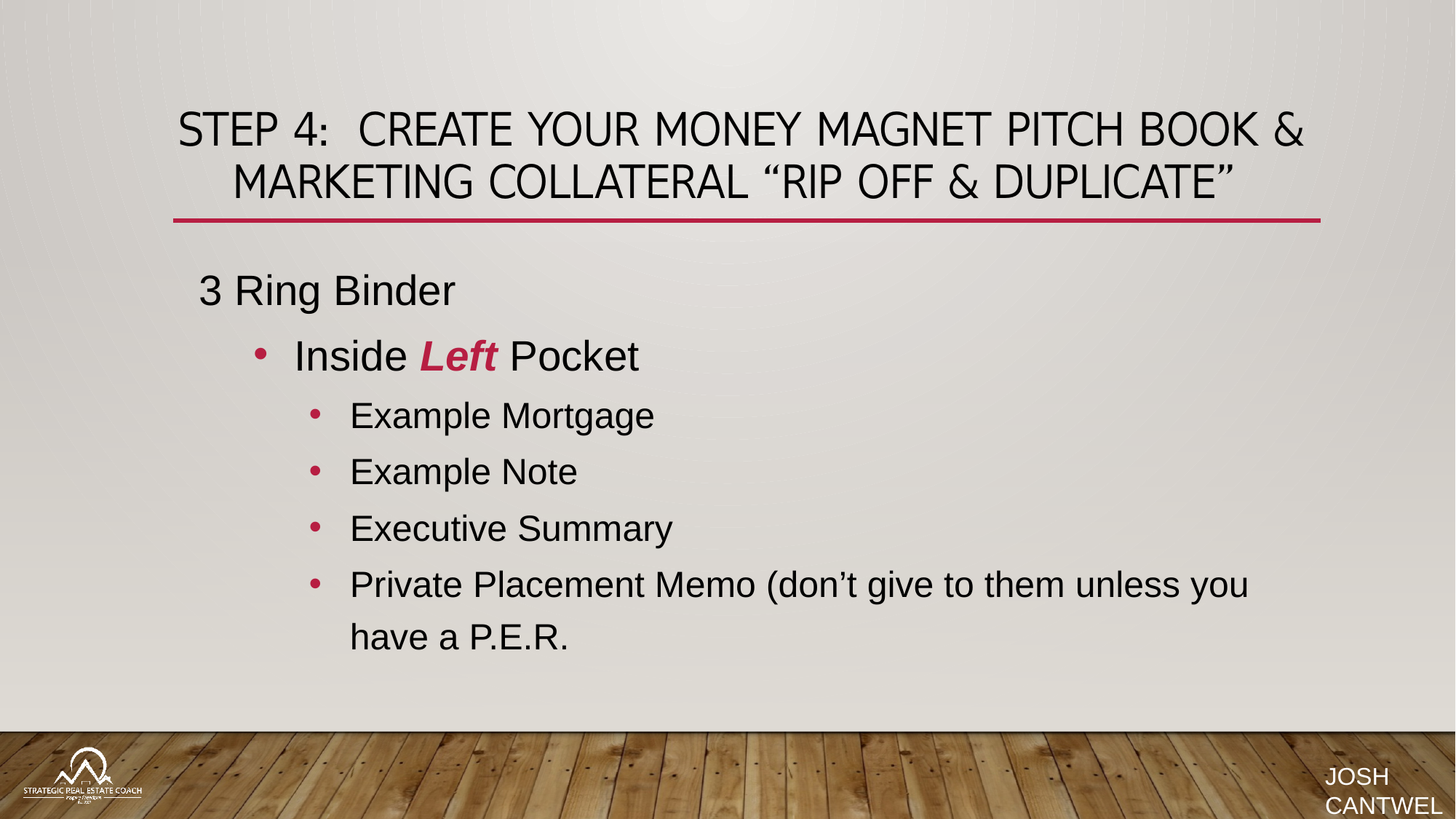

# Step 4:  Create Your Money Magnet Pitch Book & Marketing Collateral “Rip Off & Duplicate”
3 Ring Binder
Inside Left Pocket
Example Mortgage
Example Note
Executive Summary
Private Placement Memo (don’t give to them unless you have a P.E.R.